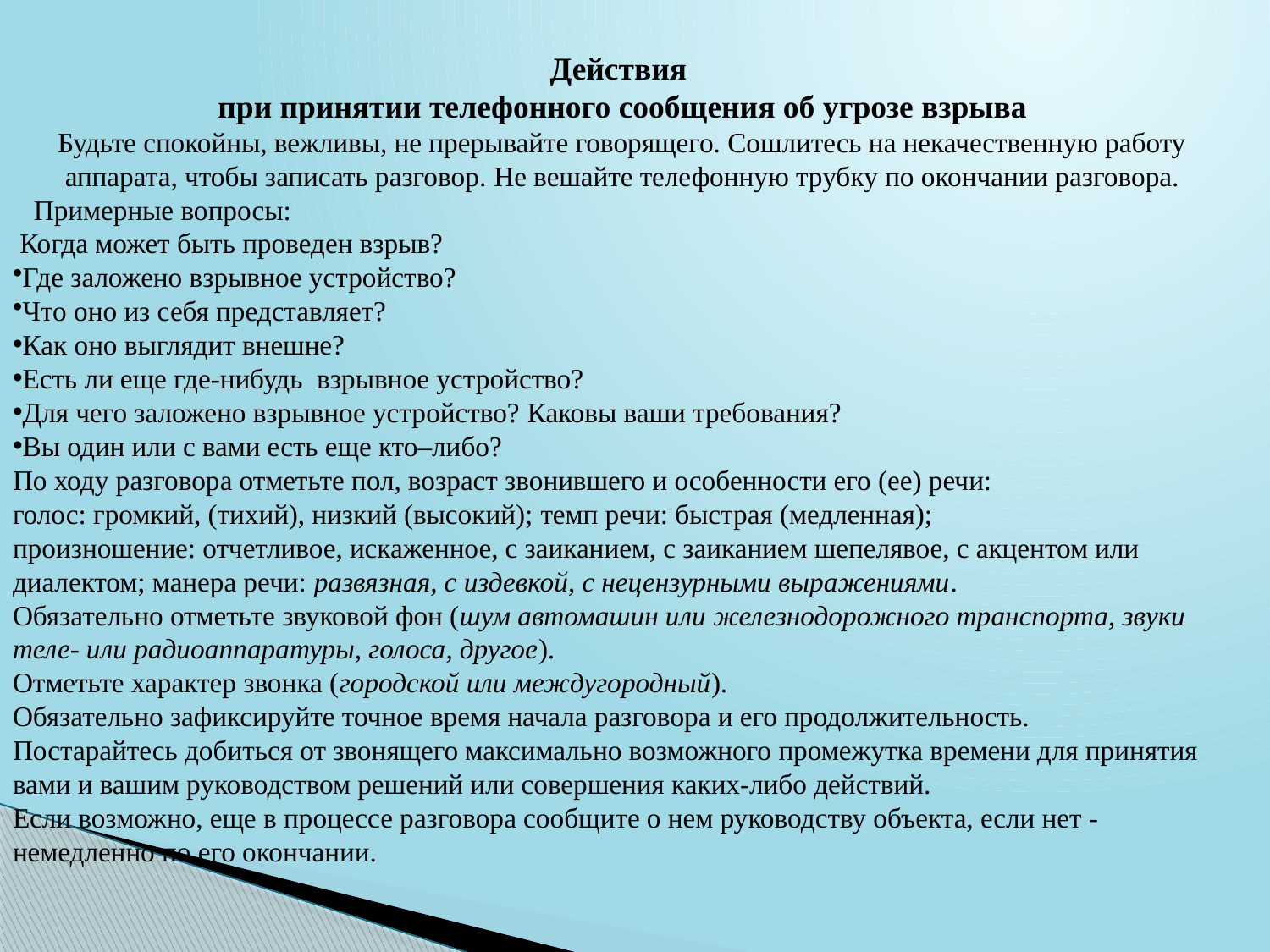

Действия
при принятии телефонного сообщения об угрозе взрыва
Будьте спокойны, вежливы, не прерывайте говорящего. Сошлитесь на некачественную работу аппарата, чтобы записать разговор. Не вешайте телефонную трубку по окончании разговора.
   Примерные вопросы:
 Когда может быть проведен взрыв?
Где заложено взрывное устройство?
Что оно из себя представляет?
Как оно выглядит внешне?
Есть ли еще где-нибудь  взрывное устройство?
Для чего заложено взрывное устройство? Каковы ваши требования?
Вы один или с вами есть еще кто–либо?
По ходу разговора отметьте пол, возраст звонившего и особенности его (ее) речи:
голос: громкий, (тихий), низкий (высокий); темп речи: быстрая (медленная);
произношение: отчетливое, искаженное, с заиканием, с заиканием шепелявое, с акцентом или диалектом; манера речи: развязная, с издевкой, с нецензурными выражениями.
Обязательно отметьте звуковой фон (шум автомашин или железнодорожного транспорта, звуки теле- или радиоаппаратуры, голоса, другое).
Отметьте характер звонка (городской или междугородный).
Обязательно зафиксируйте точное время начала разговора и его продолжительность.
Постарайтесь добиться от звонящего максимально возможного промежутка времени для принятия вами и вашим руководством решений или совершения каких-либо действий.
Если возможно, еще в процессе разговора сообщите о нем руководству объекта, если нет - немедленно по его окончании.